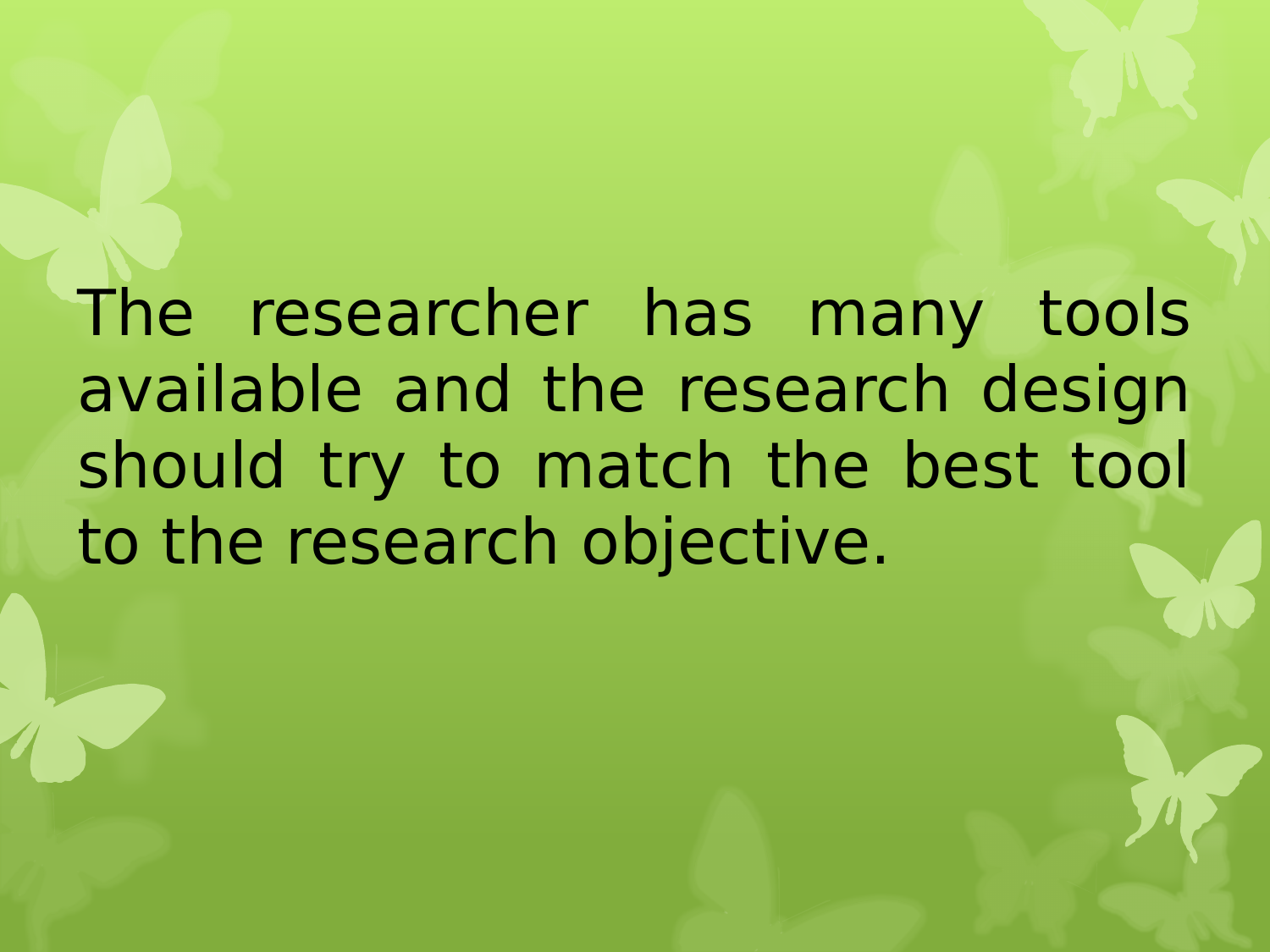

The researcher has many tools available and the research design should try to match the best tool to the research objective.